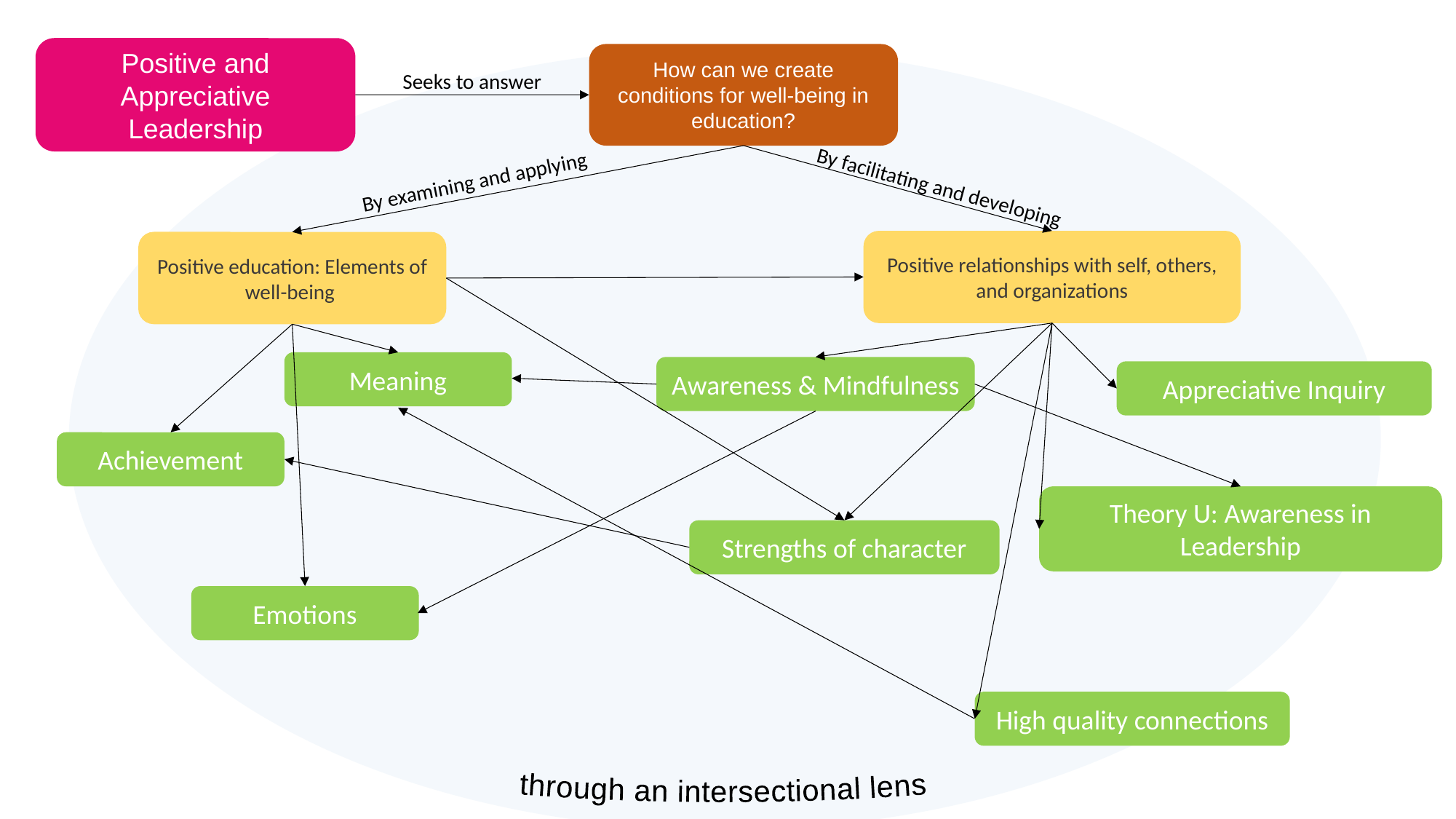

Positive and Appreciative Leadership
How can we create conditions for well-being in education?

Seeks to answer
By examining and applying
By facilitating and developing
Positive relationships with self, others, and organizations
Positive education: Elements of well-being
Meaning
Awareness & Mindfulness
Appreciative Inquiry
Achievement
Theory U: Awareness in Leadership
Strengths of character
Emotions
through an intersectional lens
High quality connections